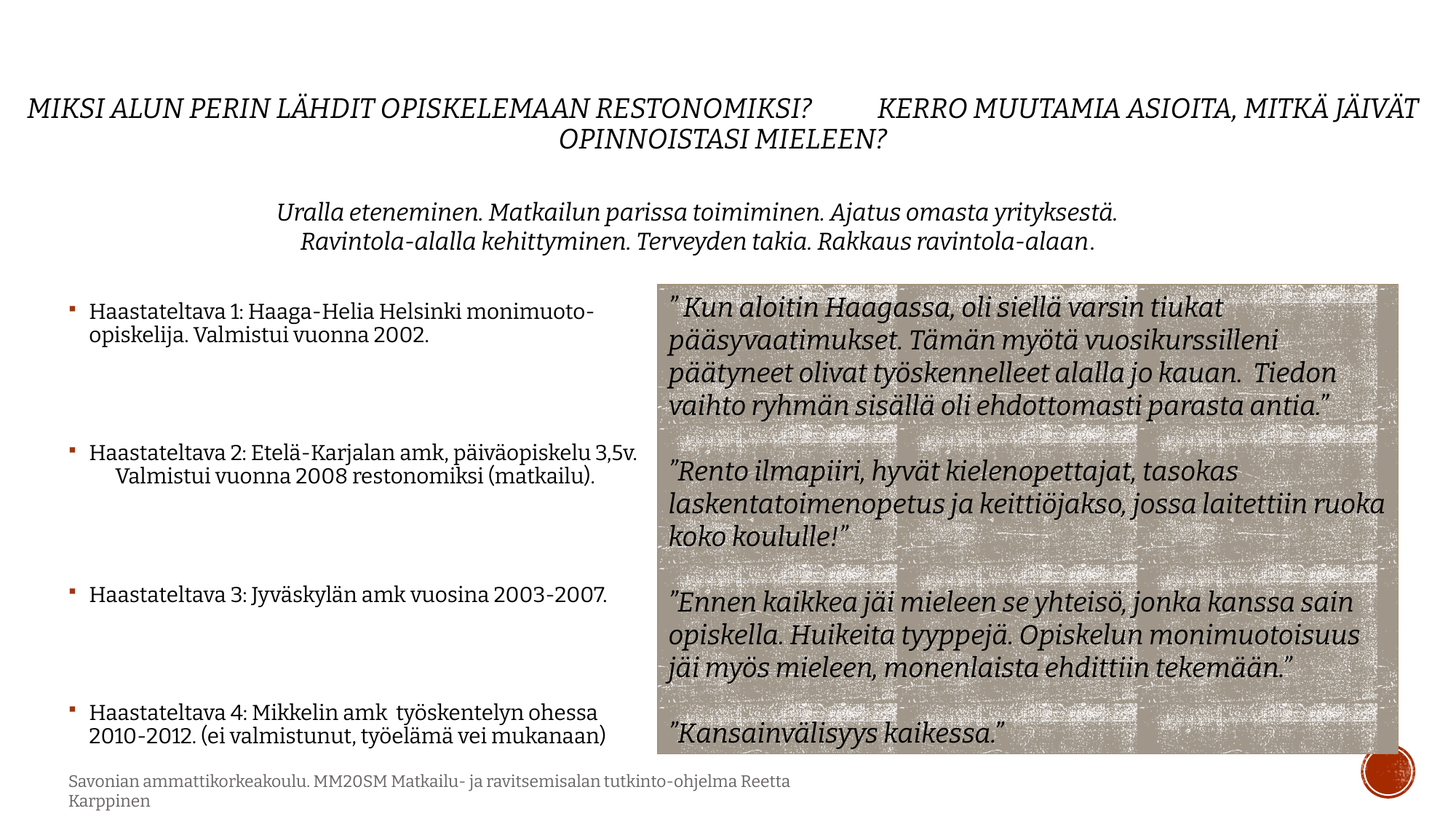

# Miksi alun perin lähdit opiskelemaan restonomiksi?            Kerro muutamia asioita, Mitkä jäivät opinnoistasi mieleen?
Uralla eteneminen. Matkailun parissa toimiminen. Ajatus omasta yrityksestä.
Ravintola-alalla kehittyminen. Terveyden takia. Rakkaus ravintola-alaan.
” Kun aloitin Haagassa, oli siellä varsin tiukat pääsyvaatimukset. Tämän myötä vuosikurssilleni päätyneet olivat työskennelleet alalla jo kauan.  Tiedon vaihto ryhmän sisällä oli ehdottomasti parasta antia.”

”Rento ilmapiiri, hyvät kielenopettajat, tasokas laskentatoimenopetus ja keittiöjakso, jossa laitettiin ruoka koko koululle!”

”Ennen kaikkea jäi mieleen se yhteisö, jonka kanssa sain opiskella. Huikeita tyyppejä. Opiskelun monimuotoisuus jäi myös mieleen, monenlaista ehdittiin tekemään.”

”Kansainvälisyys kaikessa.”
Haastateltava 1: Haaga-Helia Helsinki monimuoto-opiskelija. Valmistui vuonna 2002.

Haastateltava 2: Etelä-Karjalan amk, päiväopiskelu 3,5v.        Valmistui vuonna 2008 restonomiksi (matkailu).

Haastateltava 3: Jyväskylän amk vuosina 2003-2007.

Haastateltava 4: Mikkelin amk  työskentelyn ohessa 2010-2012. (ei valmistunut, työelämä vei mukanaan)
Savonian ammattikorkeakoulu. MM20SM Matkailu- ja ravitsemisalan tutkinto-ohjelma Reetta Karppinen